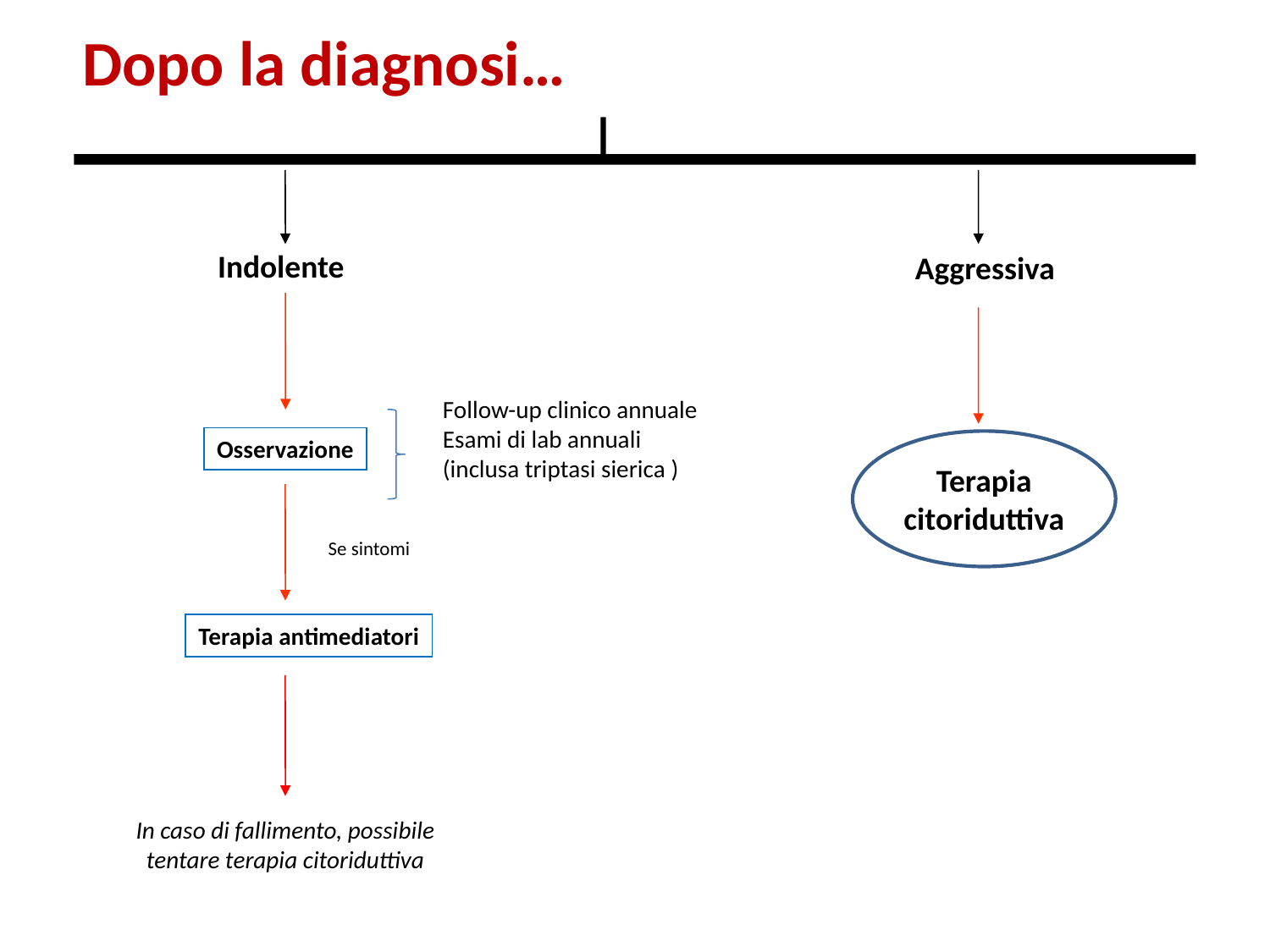

Dopo la diagnosi…

Indolente
Aggressiva

Follow-up clinico annuale Esami di lab annuali (inclusa triptasi sierica )

Osservazione

Terapia citoriduttiva

Se sintomi
Terapia antimediatori

In caso di fallimento, possibile tentare terapia citoriduttiva